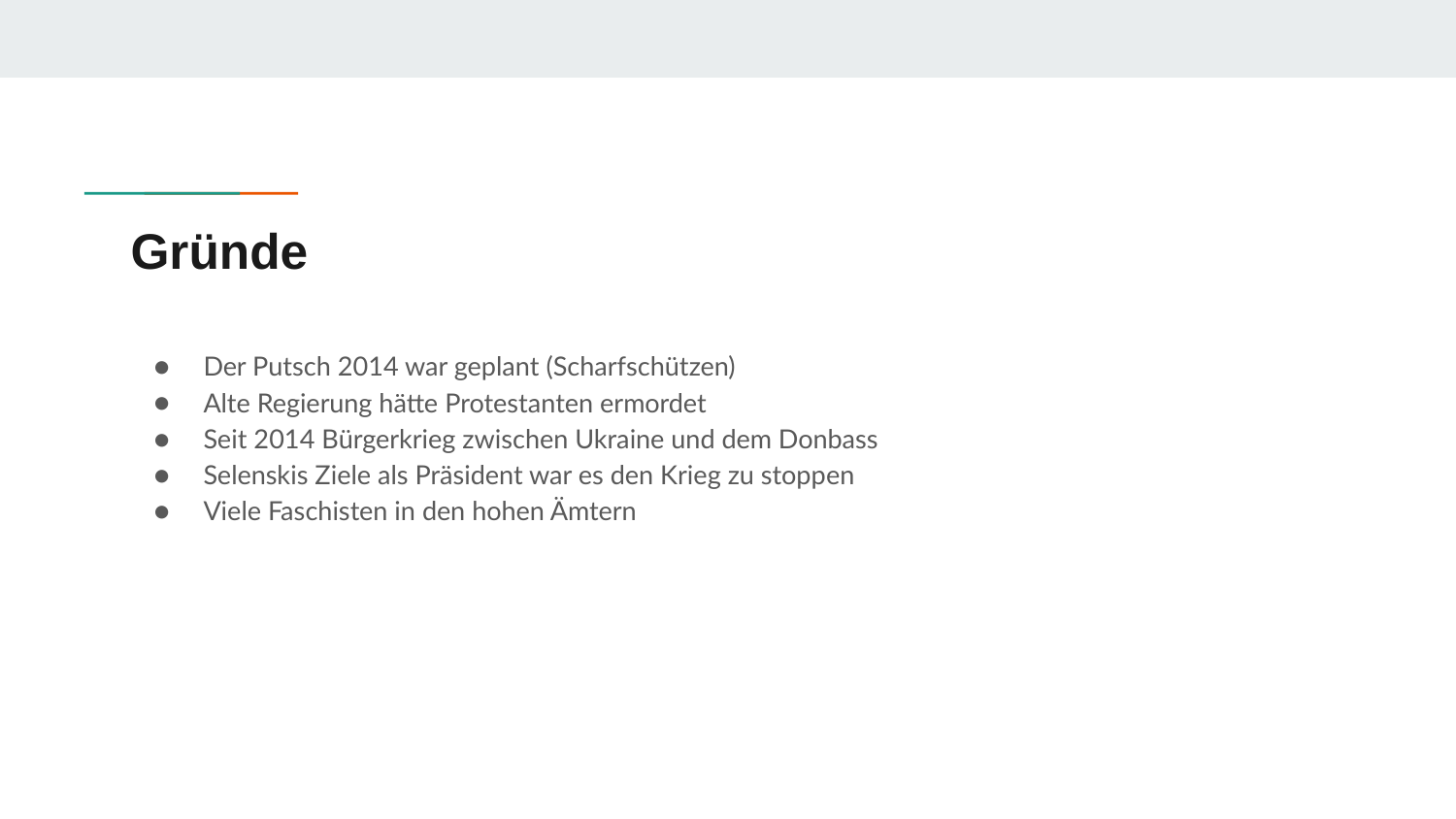

# Gründe
Der Putsch 2014 war geplant (Scharfschützen)
Alte Regierung hätte Protestanten ermordet
Seit 2014 Bürgerkrieg zwischen Ukraine und dem Donbass
Selenskis Ziele als Präsident war es den Krieg zu stoppen
Viele Faschisten in den hohen Ämtern